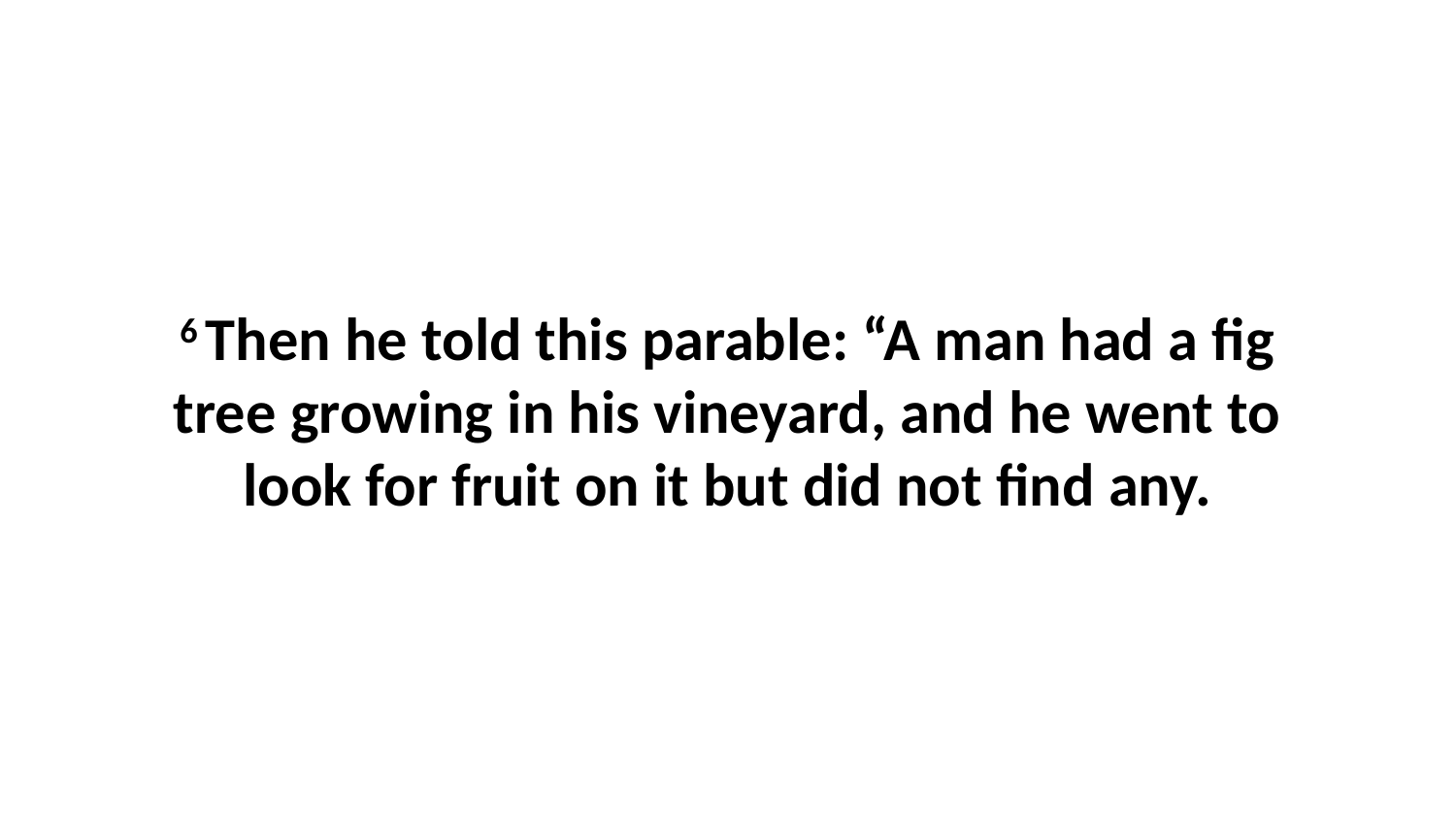

6 Then he told this parable: “A man had a fig tree growing in his vineyard, and he went to look for fruit on it but did not find any.